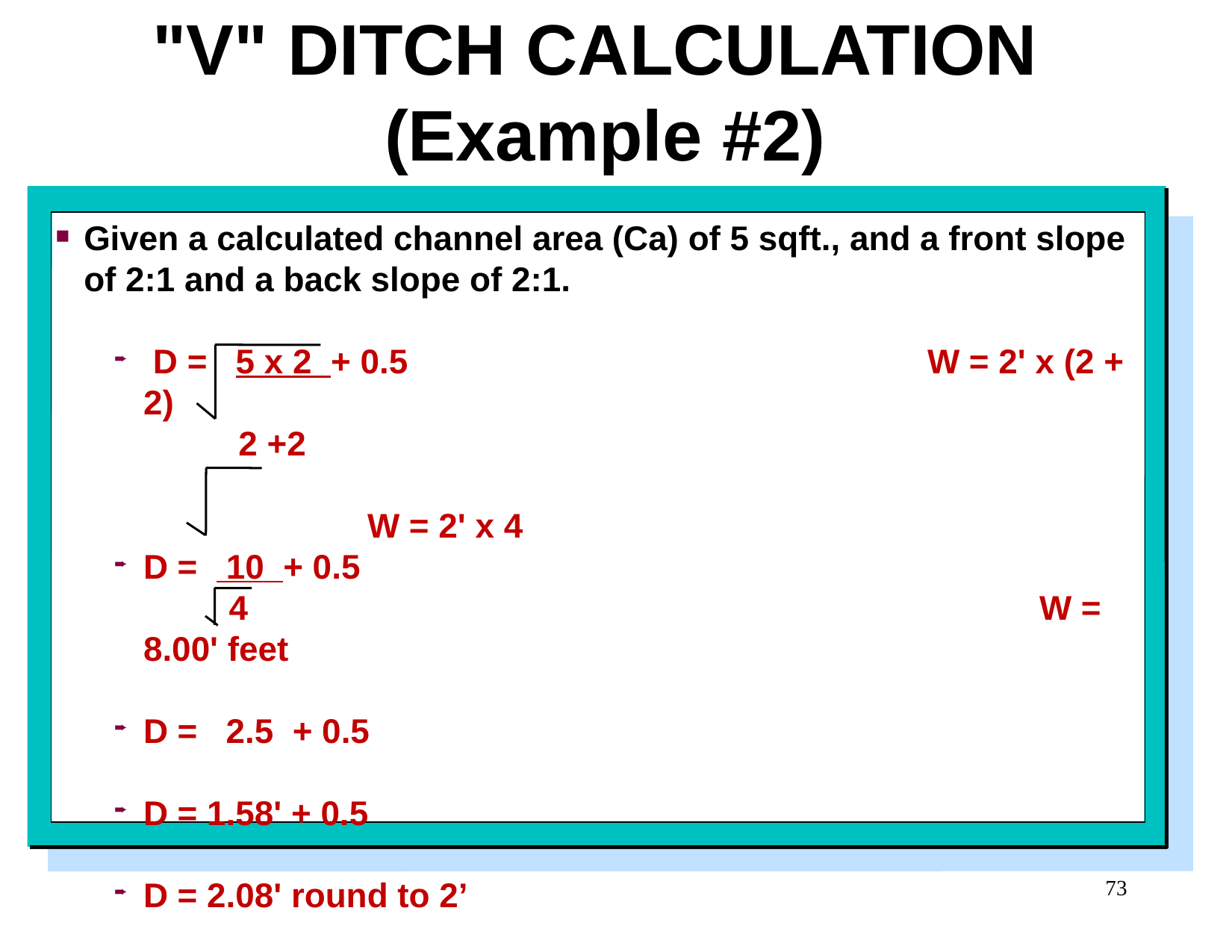

"V" DITCH CALCULATION  (Example #2)

Given a calculated channel area (Ca) of 5 sqft., and a front slope of 2:1 and a back slope of 2:1.
 D =   5 x 2  + 0.5					W = 2' x (2 + 2)
          2 +2
										W = 2' x 4
D =   10  + 0.5
         4								W = 8.00' feet
D =   2.5  + 0.5
D = 1.58' + 0.5
D = 2.08' round to 2’

73